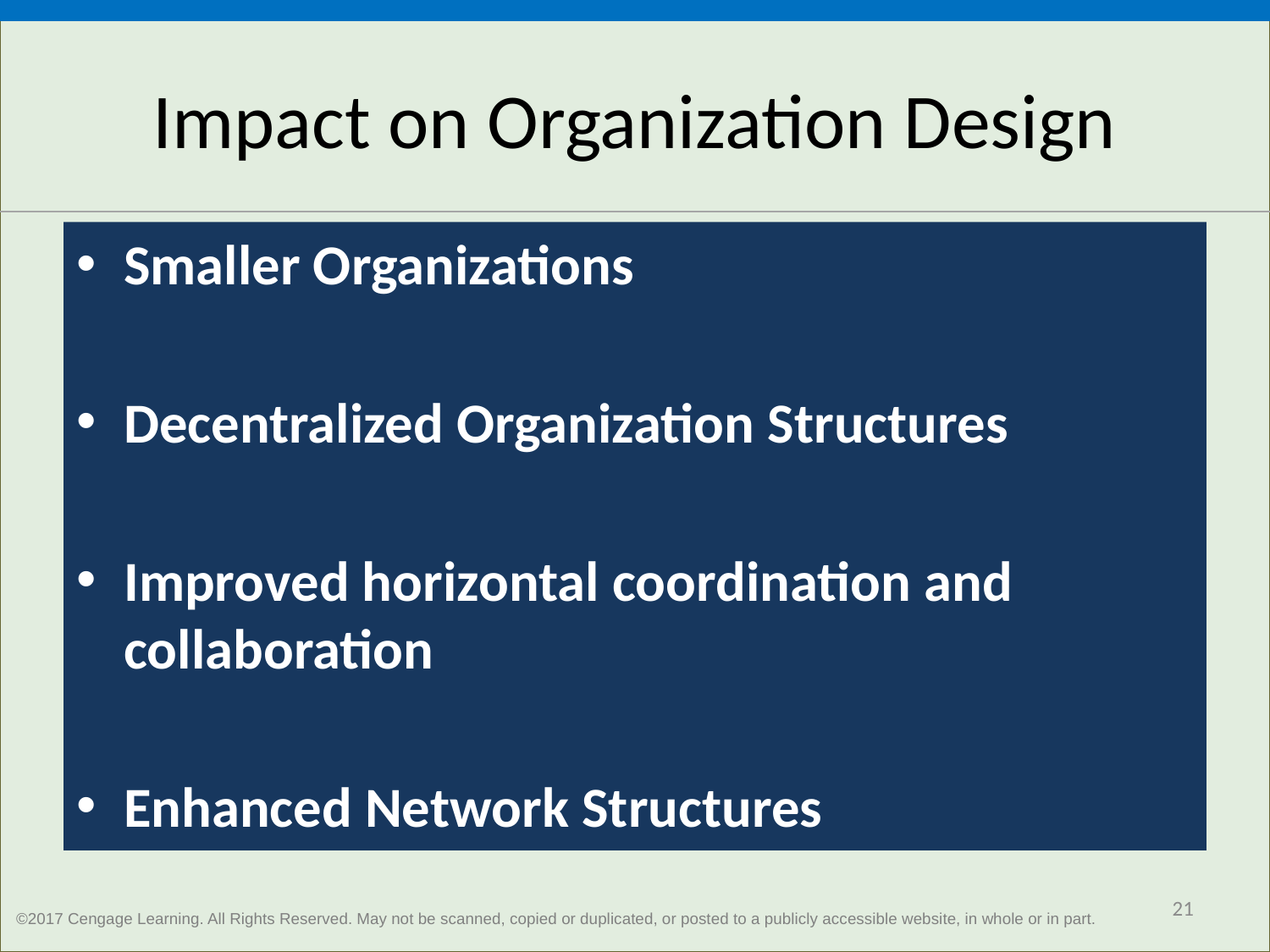

# Impact on Organization Design
Smaller Organizations

Decentralized Organization Structures

Improved horizontal coordination and collaboration

Enhanced Network Structures
21
©2017 Cengage Learning. All Rights Reserved. May not be scanned, copied or duplicated, or posted to a publicly accessible website, in whole or in part.